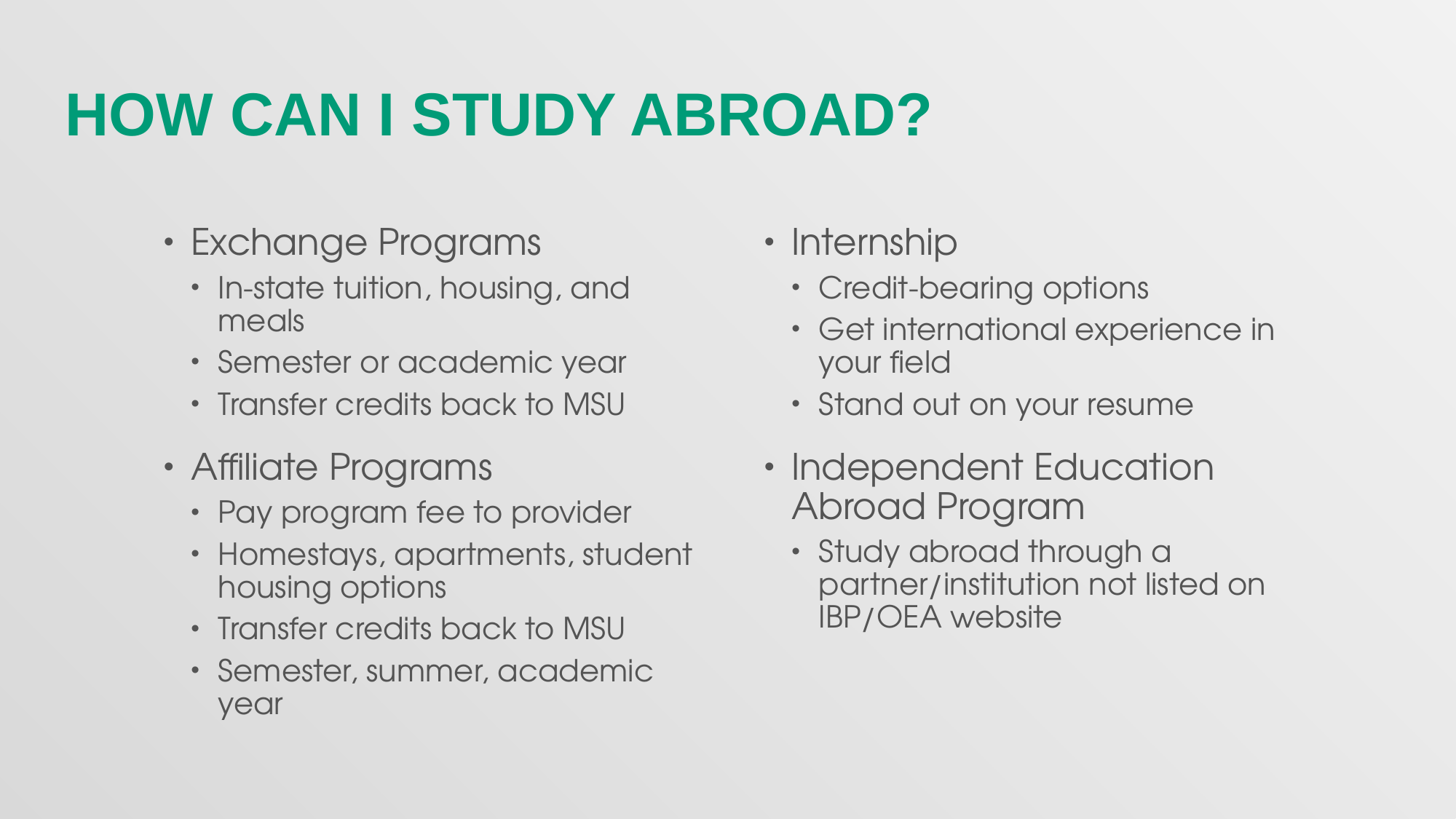

# how can I study abroad?
Exchange Programs
In-state tuition, housing, and meals
Semester or academic year
Transfer credits back to MSU
Affiliate Programs
Pay program fee to provider
Homestays, apartments, student housing options
Transfer credits back to MSU
Semester, summer, academic year
Internship
Credit-bearing options
Get international experience in your field
Stand out on your resume
Independent Education Abroad Program
Study abroad through a partner/institution not listed on IBP/OEA website